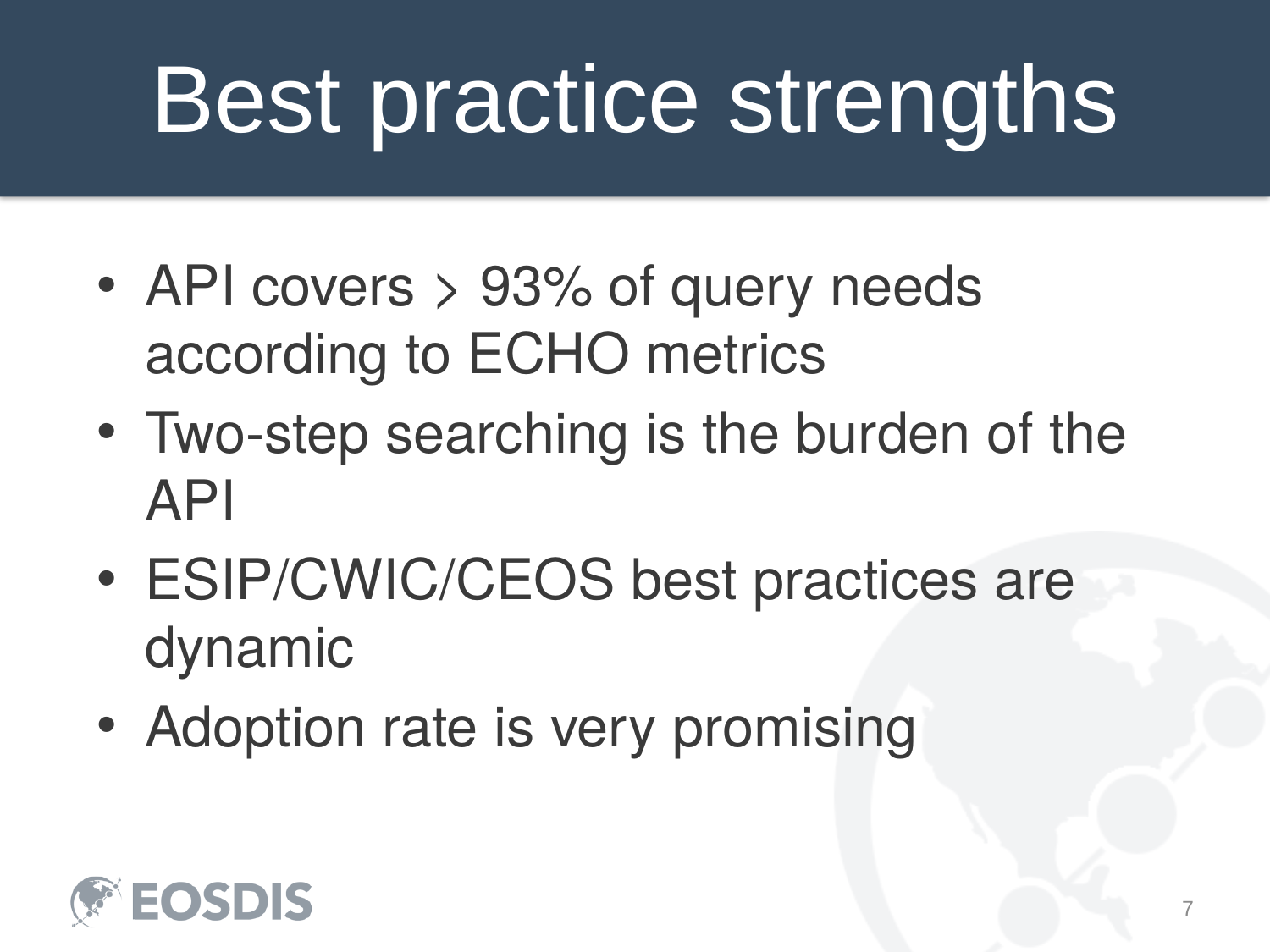

Best practice strengths

API covers > 93% of query needs according to ECHO metrics
Two-step searching is the burden of the API
ESIP/CWIC/CEOS best practices are dynamic
Adoption rate is very promising

7